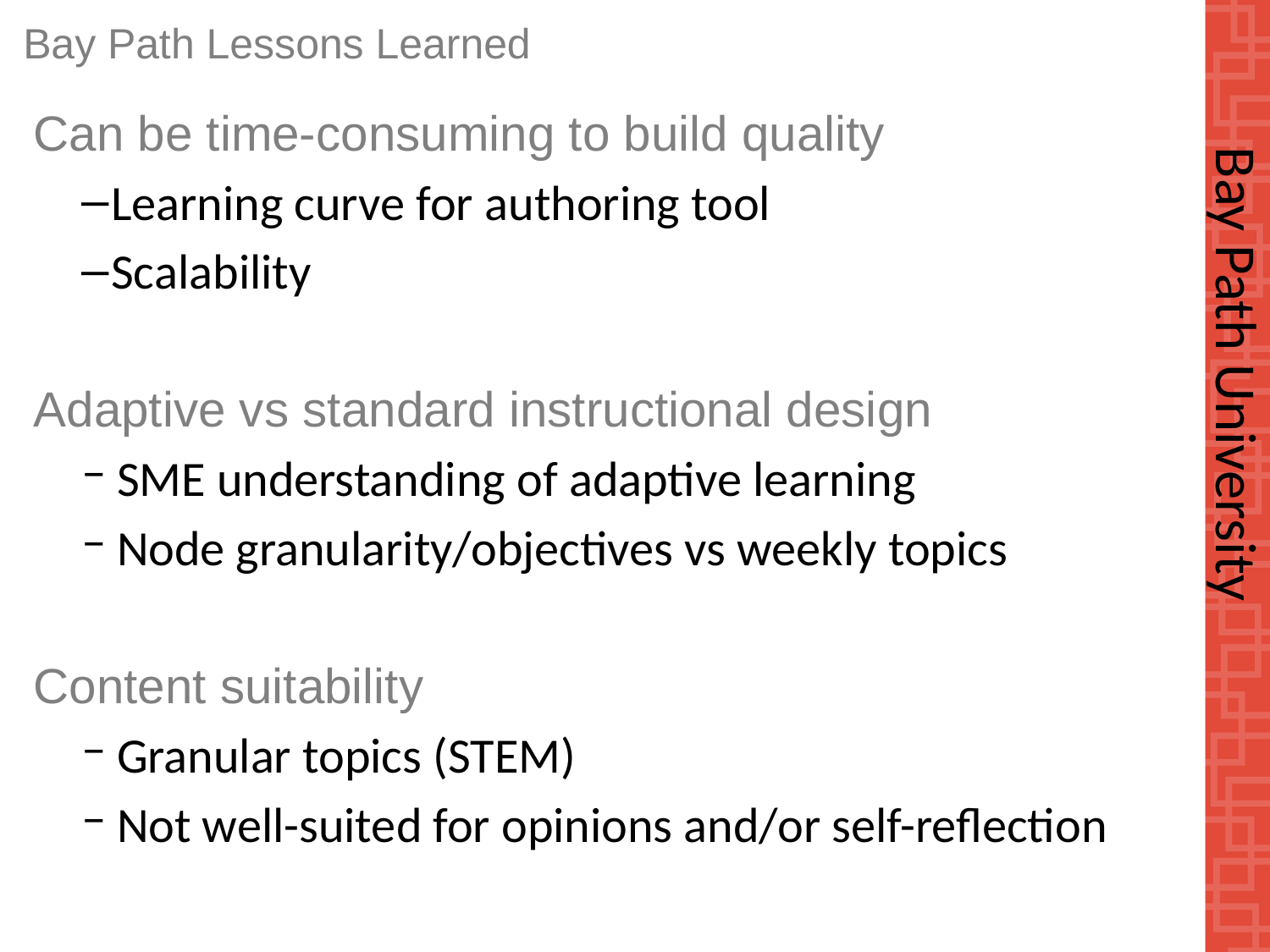

# Bay Path Lessons Learned
Can be time-consuming to build quality
Learning curve for authoring tool
Scalability

Adaptive vs standard instructional design
SME understanding of adaptive learning
Node granularity/objectives vs weekly topics

Content suitability
Granular topics (STEM)
Not well-suited for opinions and/or self-reflection

Bay Path University